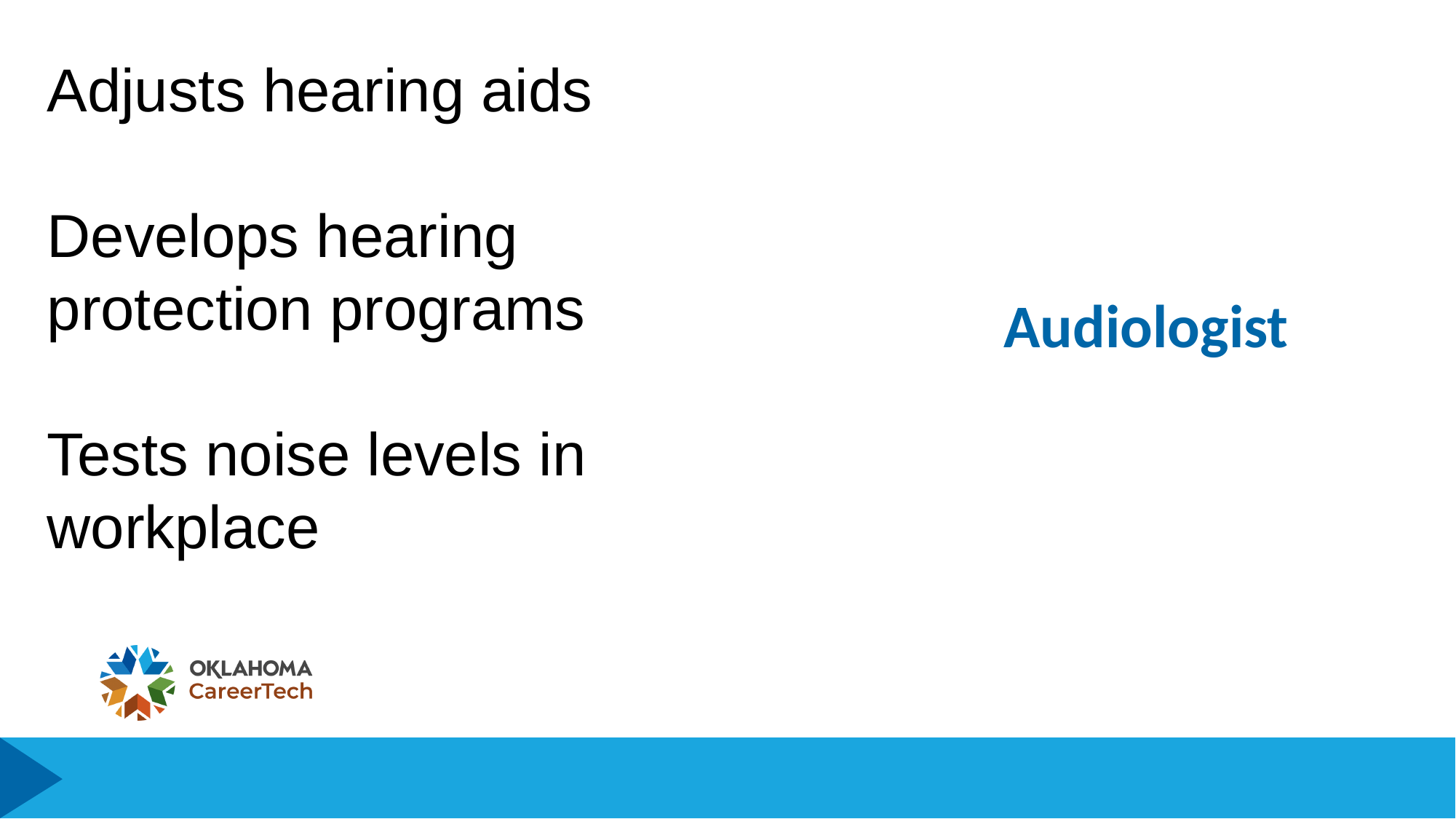

Adjusts hearing aids

Develops hearing protection programs

Tests noise levels in workplace

# Audiologist